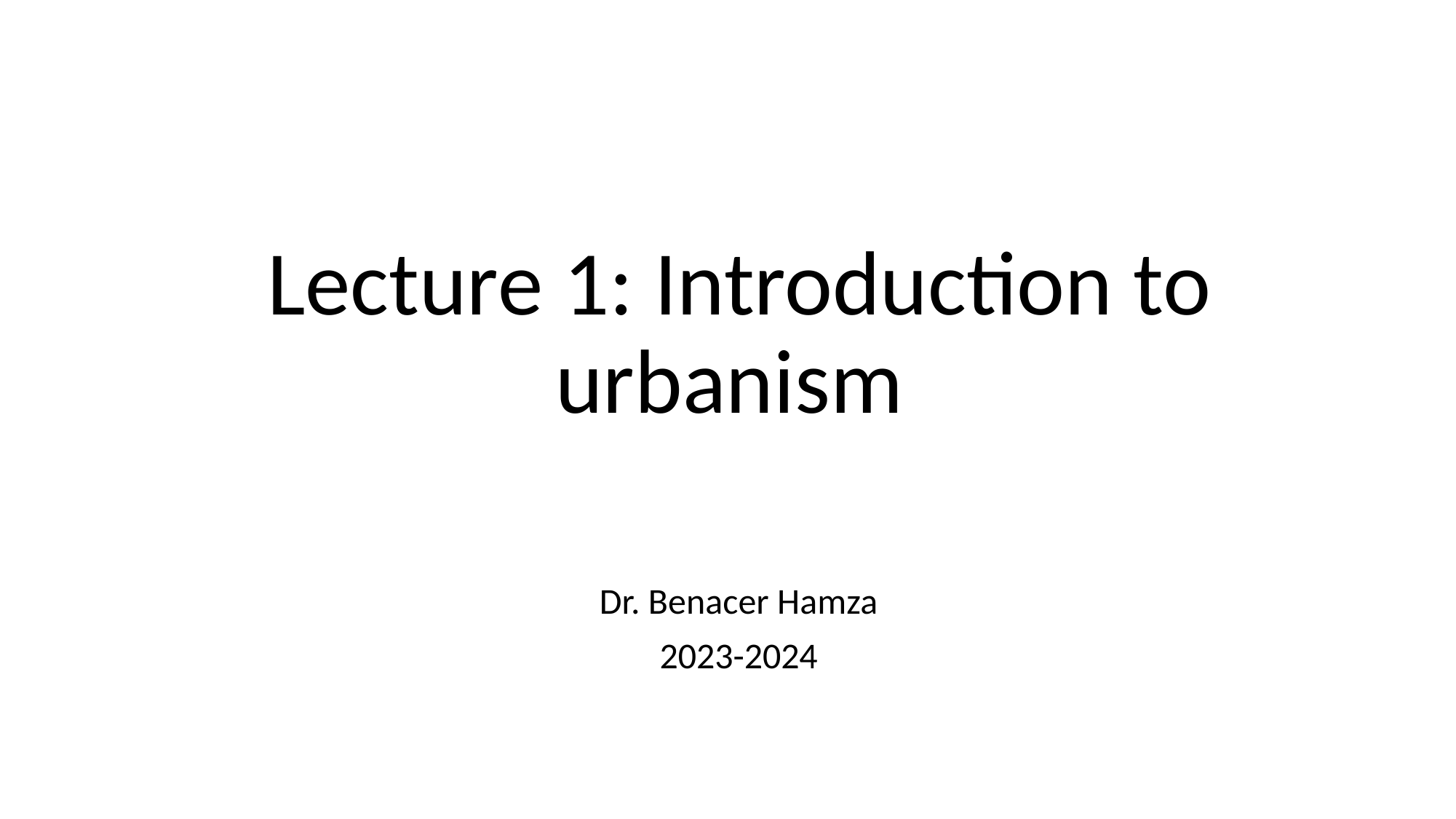

# Lecture 1: Introduction to urbanism
Dr. Benacer Hamza
2023-2024